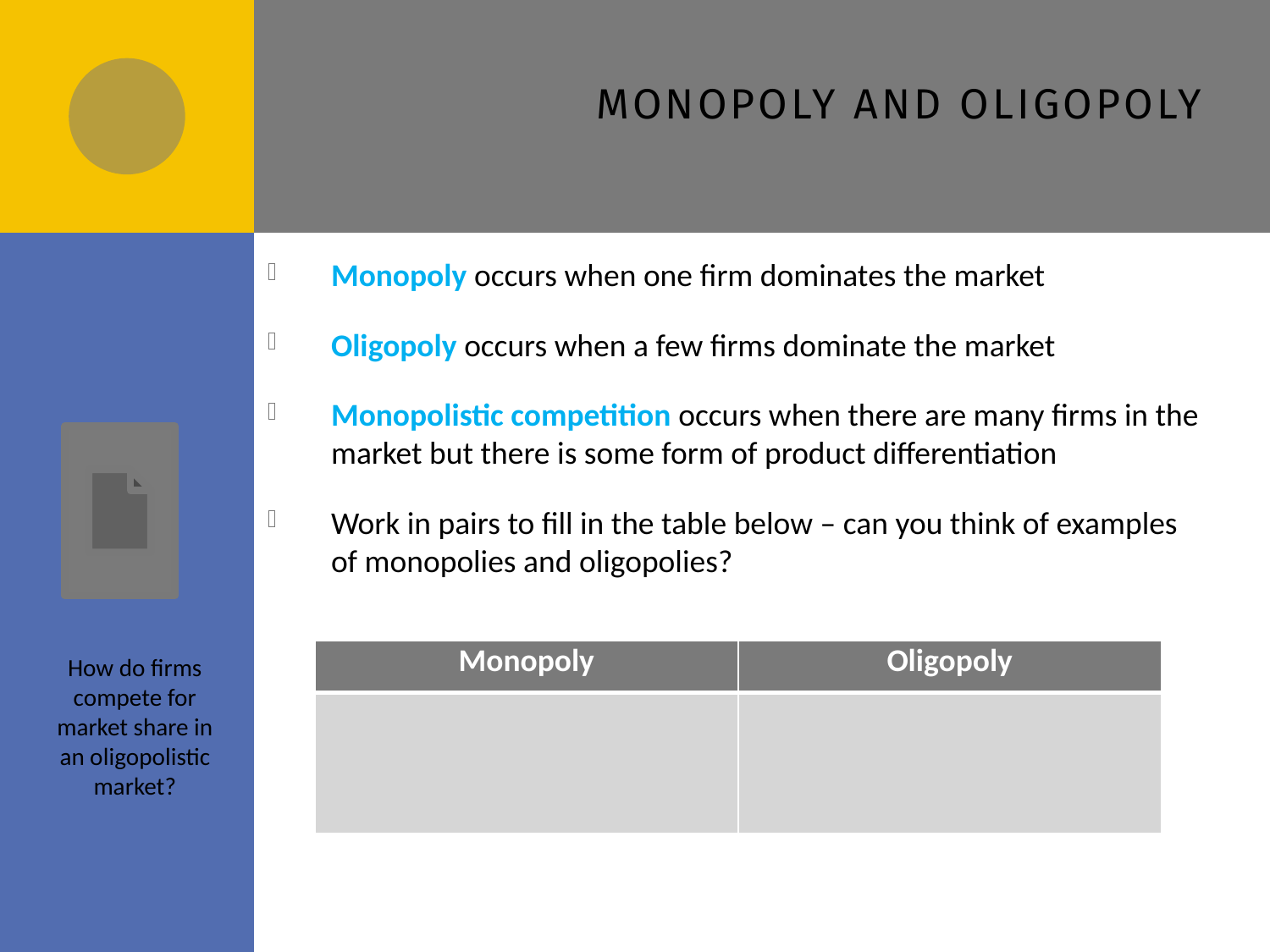

# Monopoly and oligopoly
Monopoly occurs when one firm dominates the market
Oligopoly occurs when a few firms dominate the market
Monopolistic competition occurs when there are many firms in the market but there is some form of product differentiation
Work in pairs to fill in the table below – can you think of examples of monopolies and oligopolies?

| Monopoly | Oligopoly |
| --- | --- |
|  |  |
How do firms compete for market share in an oligopolistic market?